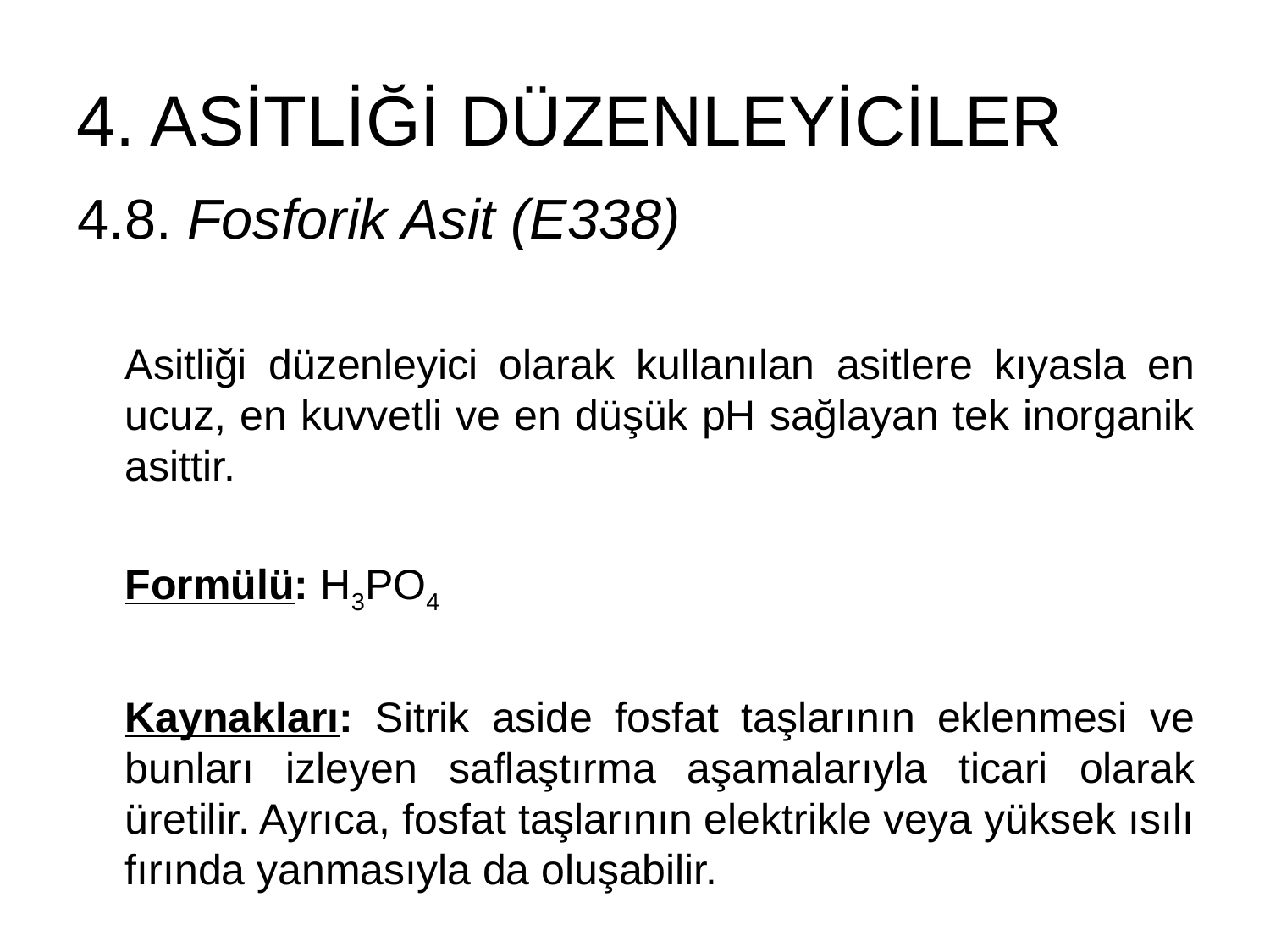

# 4. ASİTLİĞİ DÜZENLEYİCİLER
4.8. Fosforik Asit (E338)

Asitliği düzenleyici olarak kullanılan asitlere kıyasla en ucuz, en kuvvetli ve en düşük pH sağlayan tek inorganik asittir.

Formülü: H3PO4

Kaynakları: Sitrik aside fosfat taşlarının eklenmesi ve bunları izleyen saflaştırma aşamalarıyla ticari olarak üretilir. Ayrıca, fosfat taşlarının elektrikle veya yüksek ısılı fırında yanmasıyla da oluşabilir.